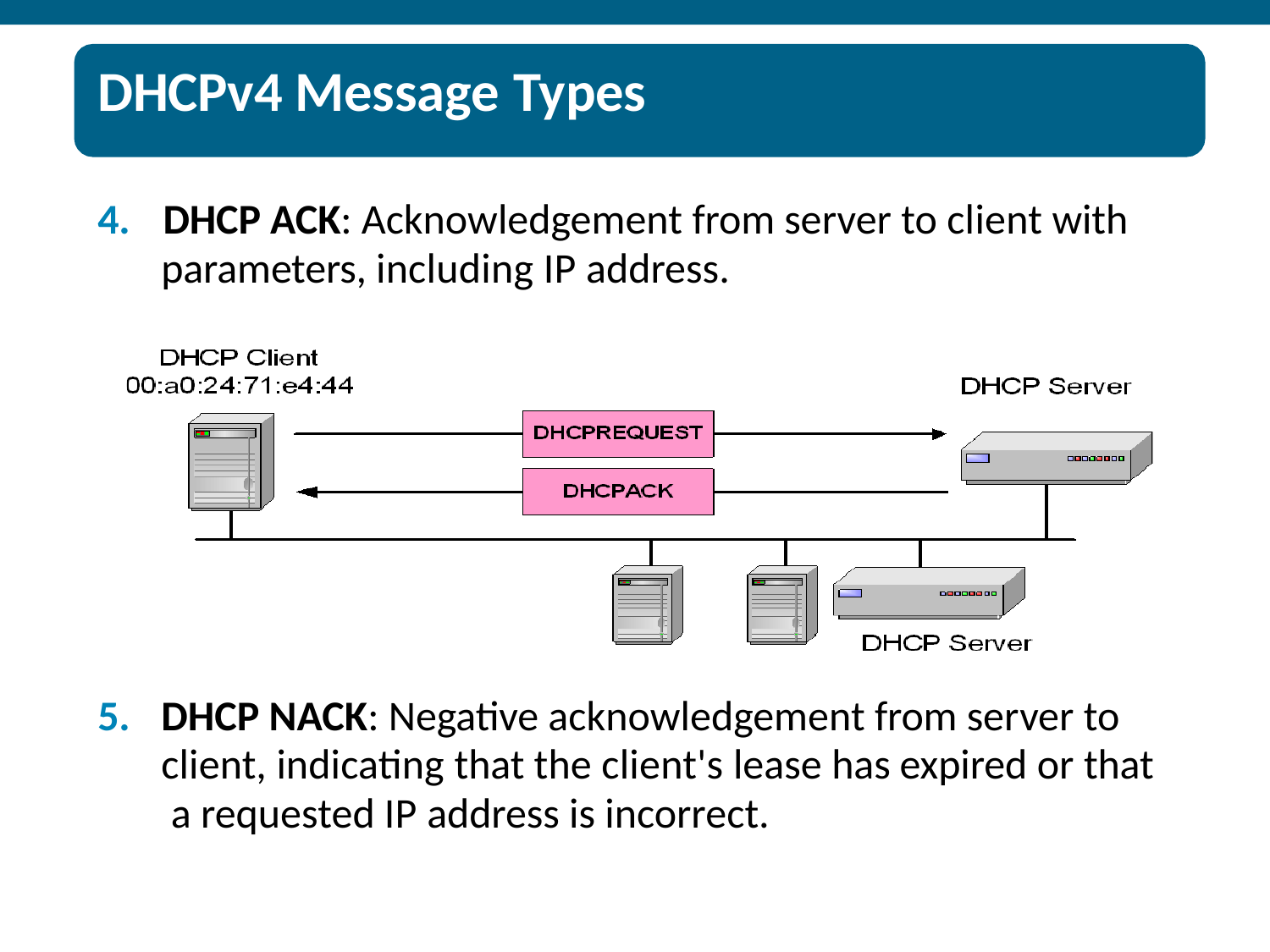

# DHCPv4 Message Types
4.	DHCP ACK: Acknowledgement from server to client with
parameters, including IP address.

5.	DHCP NACK: Negative acknowledgement from server to  client, indicating that the client's lease has expired or that  a requested IP address is incorrect.